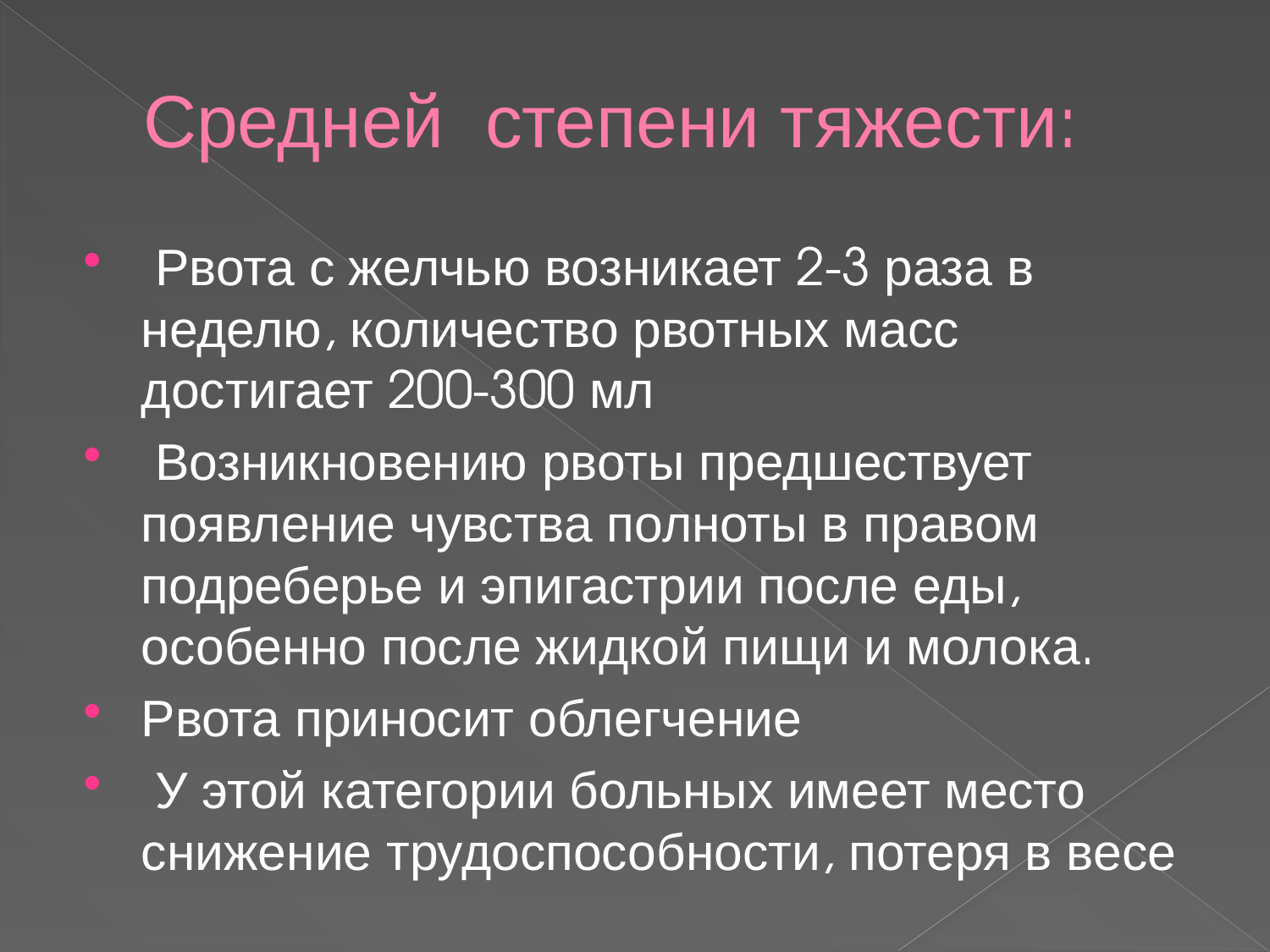

# Средней  степени тяжести:
 Рвота с желчью возникает 2-3 раза в неделю, количество рвотных масс достигает 200-300 мл
 Возникновению рвоты предшествует появление чувства полноты в правом подреберье и эпигастрии после еды, особенно после жидкой пищи и молока.
Рвота приносит облегчение
 У этой категории больных имеет место снижение трудоспособности, потеря в весе